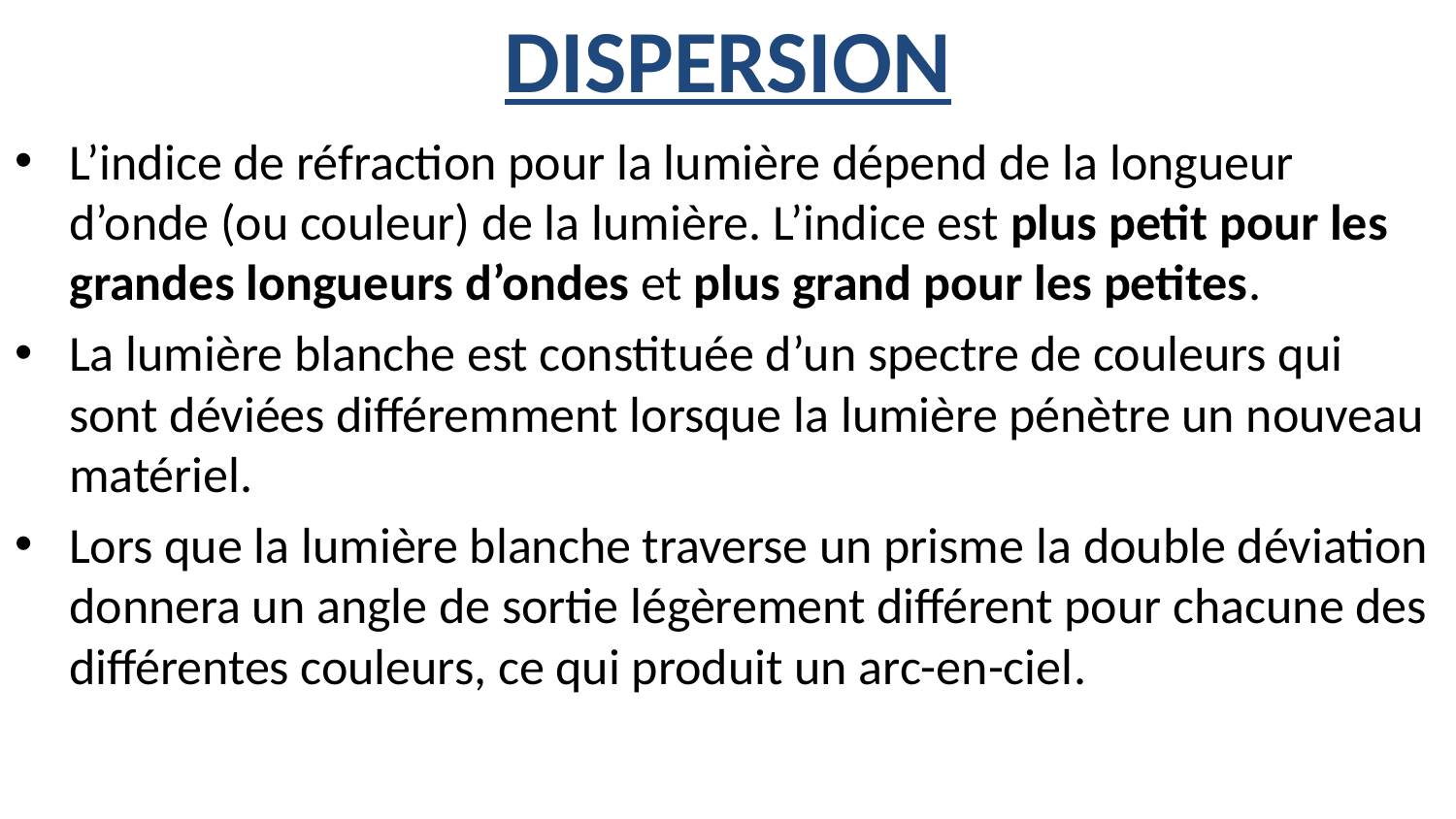

# DISPERSION
L’indice de réfraction pour la lumière dépend de la longueur d’onde (ou couleur) de la lumière. L’indice est plus petit pour les grandes longueurs d’ondes et plus grand pour les petites.
La lumière blanche est constituée d’un spectre de couleurs qui sont déviées différemment lorsque la lumière pénètre un nouveau matériel.
Lors que la lumière blanche traverse un prisme la double déviation donnera un angle de sortie légèrement différent pour chacune des différentes couleurs, ce qui produit un arc-en-ciel.